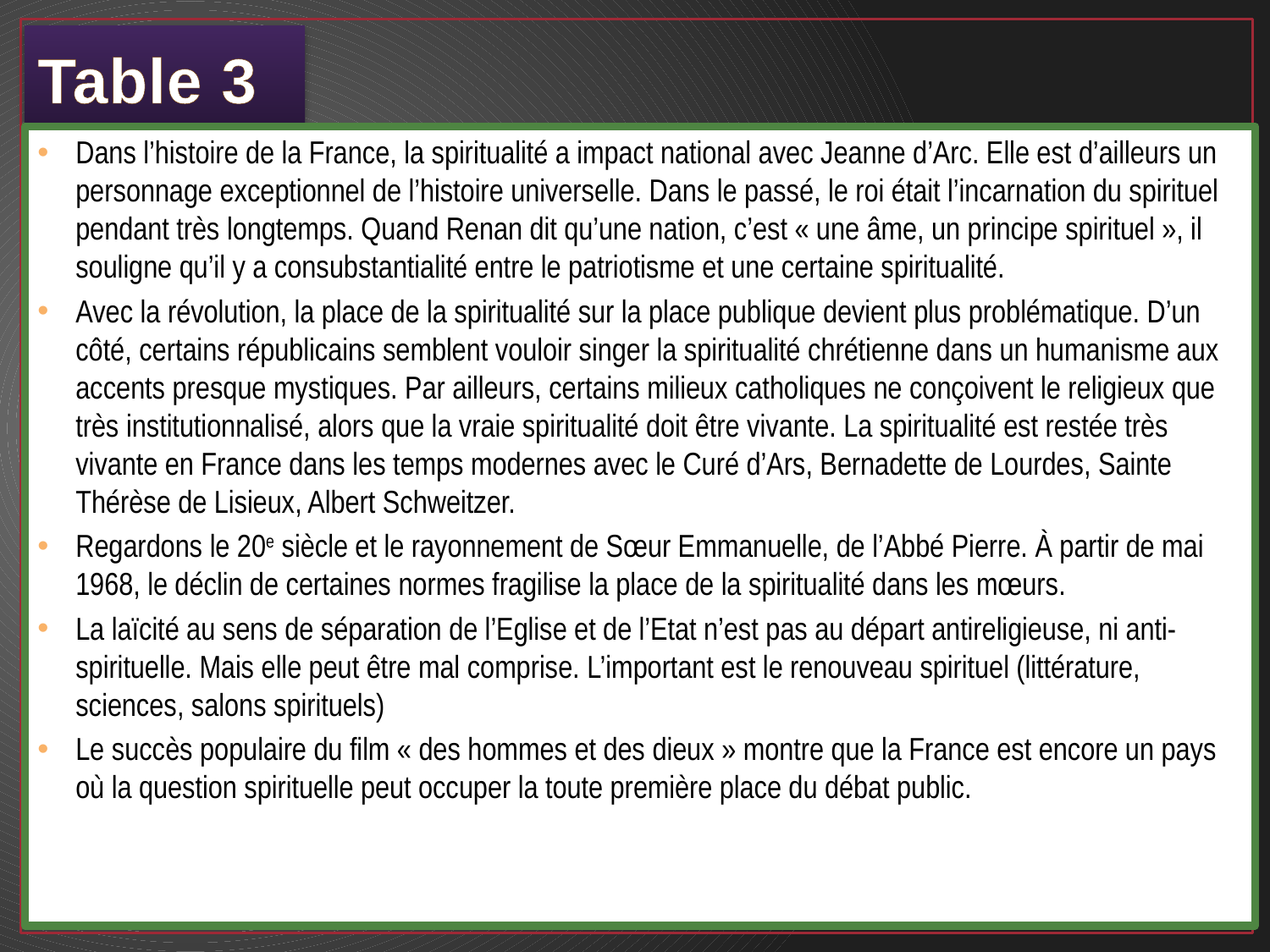

# Table 3
Dans l’histoire de la France, la spiritualité a impact national avec Jeanne d’Arc. Elle est d’ailleurs un personnage exceptionnel de l’histoire universelle. Dans le passé, le roi était l’incarnation du spirituel pendant très longtemps. Quand Renan dit qu’une nation, c’est « une âme, un principe spirituel », il souligne qu’il y a consubstantialité entre le patriotisme et une certaine spiritualité.
Avec la révolution, la place de la spiritualité sur la place publique devient plus problématique. D’un côté, certains républicains semblent vouloir singer la spiritualité chrétienne dans un humanisme aux accents presque mystiques. Par ailleurs, certains milieux catholiques ne conçoivent le religieux que très institutionnalisé, alors que la vraie spiritualité doit être vivante. La spiritualité est restée très vivante en France dans les temps modernes avec le Curé d’Ars, Bernadette de Lourdes, Sainte Thérèse de Lisieux, Albert Schweitzer.
Regardons le 20e siècle et le rayonnement de Sœur Emmanuelle, de l’Abbé Pierre. À partir de mai 1968, le déclin de certaines normes fragilise la place de la spiritualité dans les mœurs.
La laïcité au sens de séparation de l’Eglise et de l’Etat n’est pas au départ antireligieuse, ni anti-spirituelle. Mais elle peut être mal comprise. L’important est le renouveau spirituel (littérature, sciences, salons spirituels)
Le succès populaire du film « des hommes et des dieux » montre que la France est encore un pays où la question spirituelle peut occuper la toute première place du débat public.